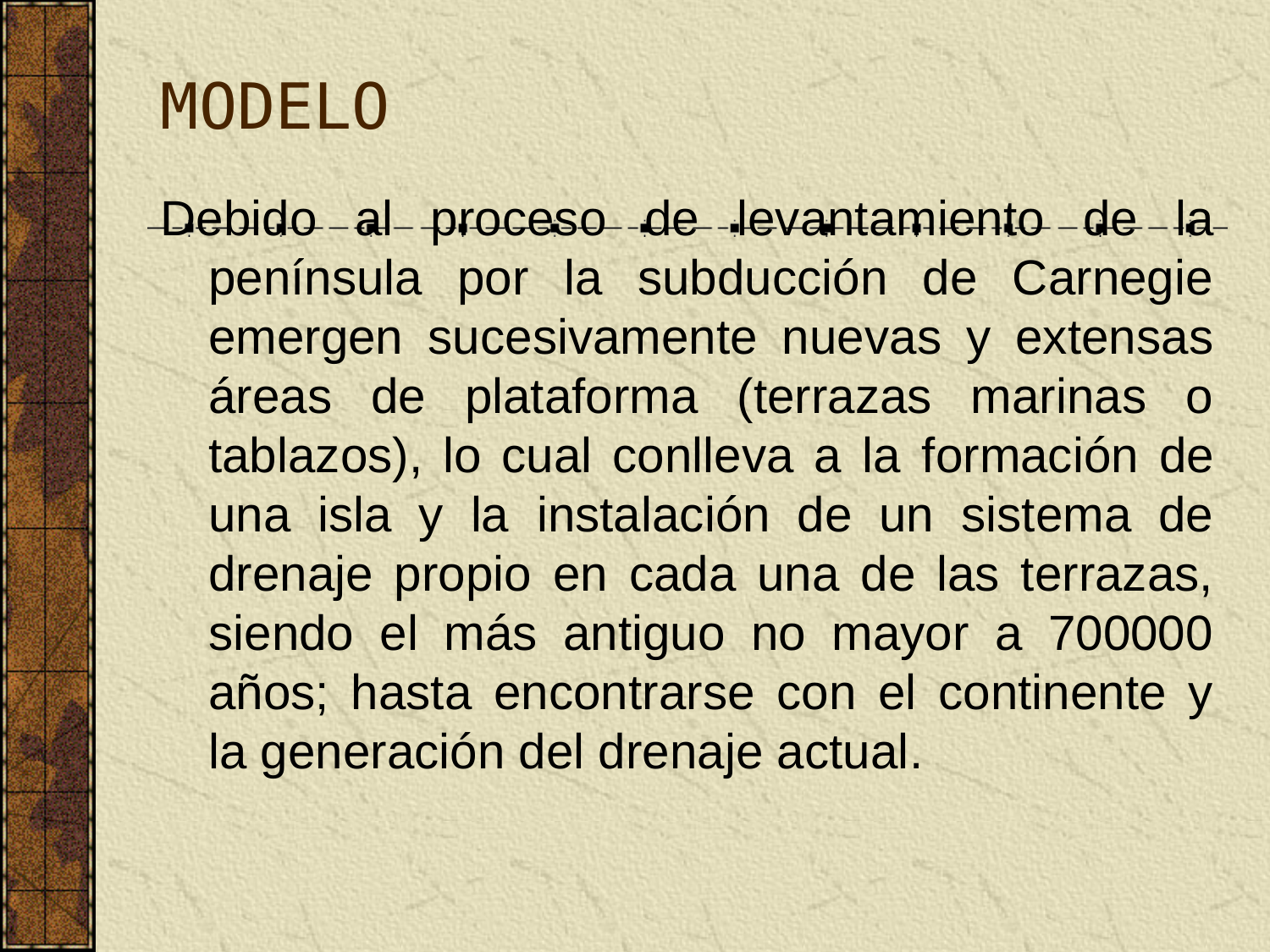

# MODELO
Debido al proceso de levantamiento de la península por la subducción de Carnegie emergen sucesivamente nuevas y extensas áreas de plataforma (terrazas marinas o tablazos), lo cual conlleva a la formación de una isla y la instalación de un sistema de drenaje propio en cada una de las terrazas, siendo el más antiguo no mayor a 700000 años; hasta encontrarse con el continente y la generación del drenaje actual.